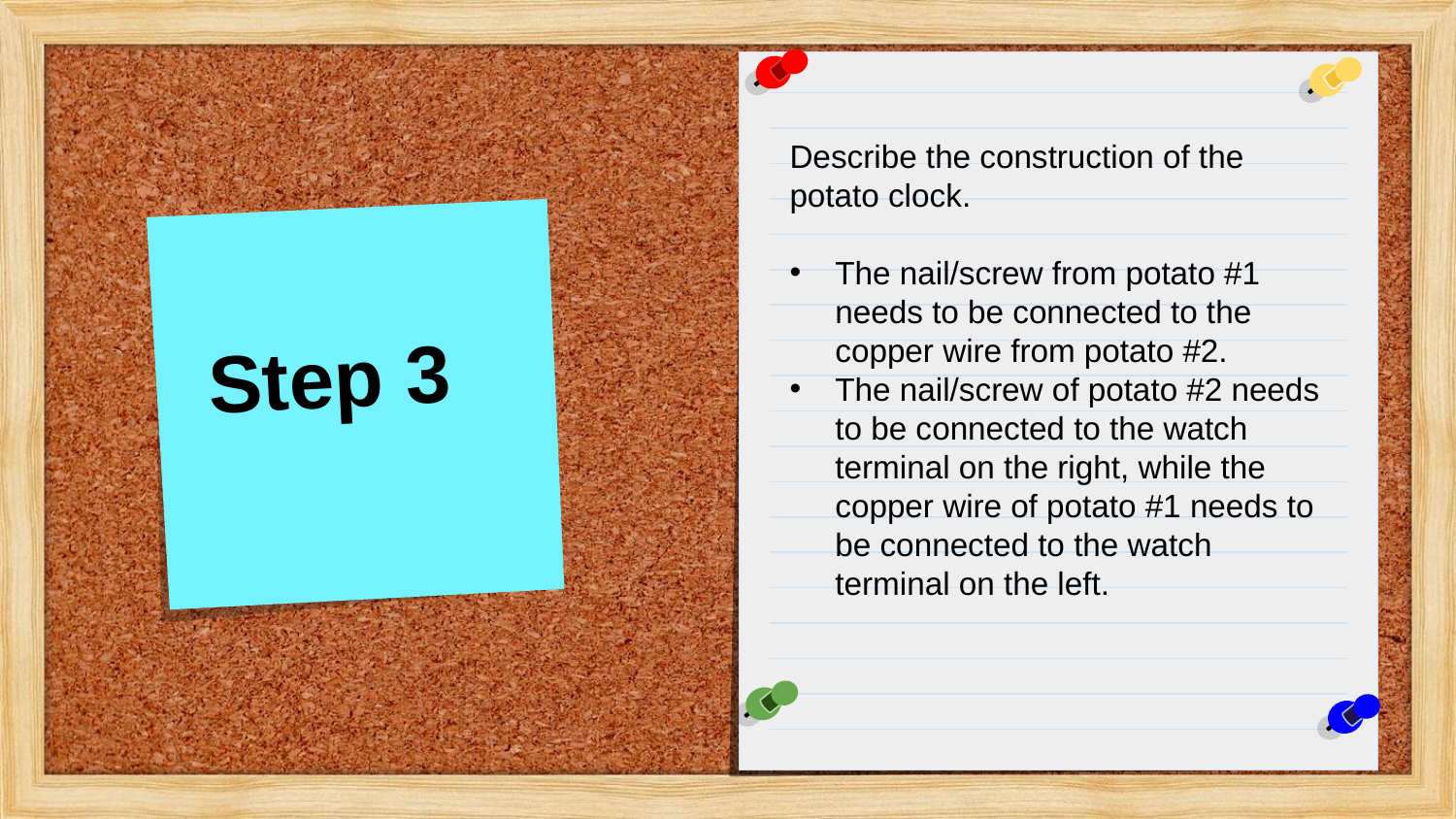

Describe the construction of the potato clock.

The nail/screw from potato #1 needs to be connected to the copper wire from potato #2.
The nail/screw of potato #2 needs to be connected to the watch terminal on the right, while the copper wire of potato #1 needs to be connected to the watch terminal on the left.

Step 3